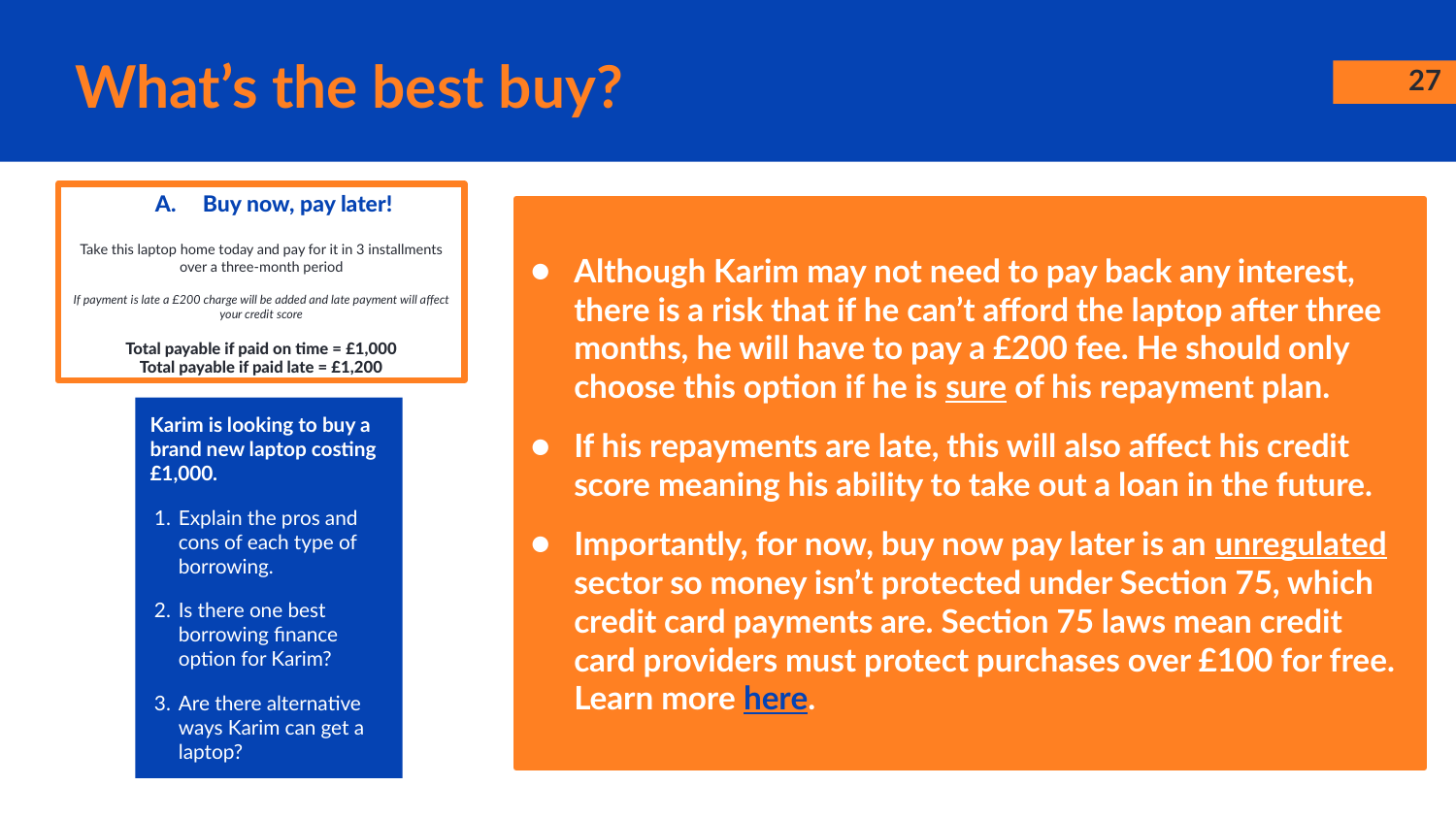

# What’s the best buy?

27

Buy now, pay later!

Take this laptop home today and pay for it in 3 installments over a three-month period

If payment is late a £200 charge will be added and late payment will affect your credit score

Total payable if paid on time = £1,000
Total payable if paid late = £1,200

Although Karim may not need to pay back any interest, there is a risk that if he can’t afford the laptop after three months, he will have to pay a £200 fee. He should only choose this option if he is sure of his repayment plan.
If his repayments are late, this will also affect his credit score meaning his ability to take out a loan in the future.
Importantly, for now, buy now pay later is an unregulated sector so money isn’t protected under Section 75, which credit card payments are. Section 75 laws mean credit card providers must protect purchases over £100 for free. Learn more here.
Karim is looking to buy a brand new laptop costing £1,000.
Explain the pros and cons of each type of borrowing.
Is there one best borrowing finance option for Karim?
Are there alternative ways Karim can get a laptop?